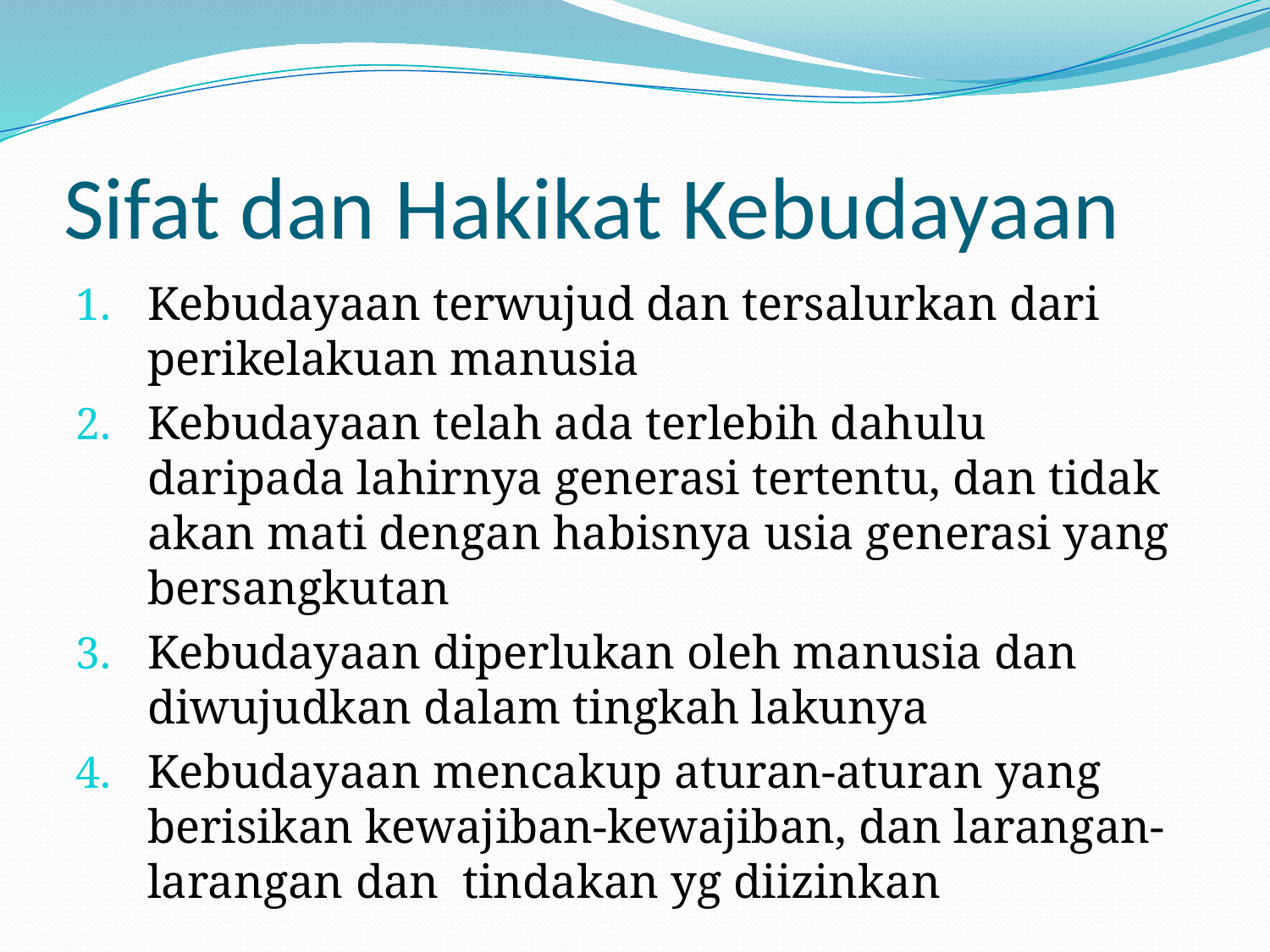

# Sifat dan Hakikat Kebudayaan
Kebudayaan terwujud dan tersalurkan dari perikelakuan manusia
Kebudayaan telah ada terlebih dahulu daripada lahirnya generasi tertentu, dan tidak akan mati dengan habisnya usia generasi yang bersangkutan
Kebudayaan diperlukan oleh manusia dan diwujudkan dalam tingkah lakunya
Kebudayaan mencakup aturan-aturan yang berisikan kewajiban-kewajiban, dan larangan-larangan dan  tindakan yg diizinkan